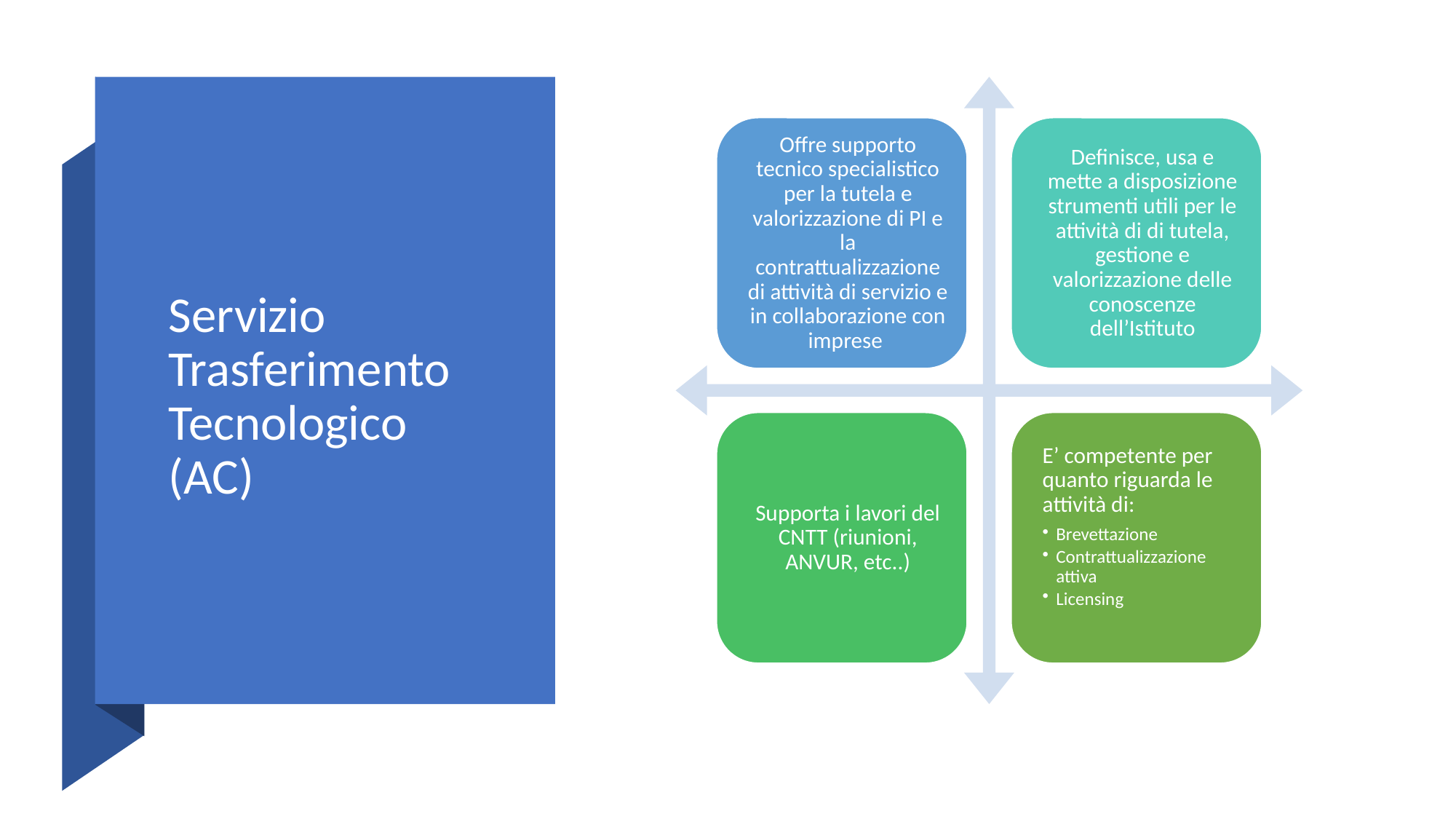

Offre supporto tecnico specialistico per la tutela e valorizzazione di PI e la contrattualizzazione di attività di servizio e in collaborazione con imprese
Definisce, usa e mette a disposizione strumenti utili per le attività di di tutela, gestione e valorizzazione delle conoscenze dell’Istituto
Supporta i lavori del CNTT (riunioni, ANVUR, etc..)
E’ competente per quanto riguarda le attività di:
Brevettazione
Contrattualizzazione attiva
Licensing

# Servizio Trasferimento Tecnologico (AC)